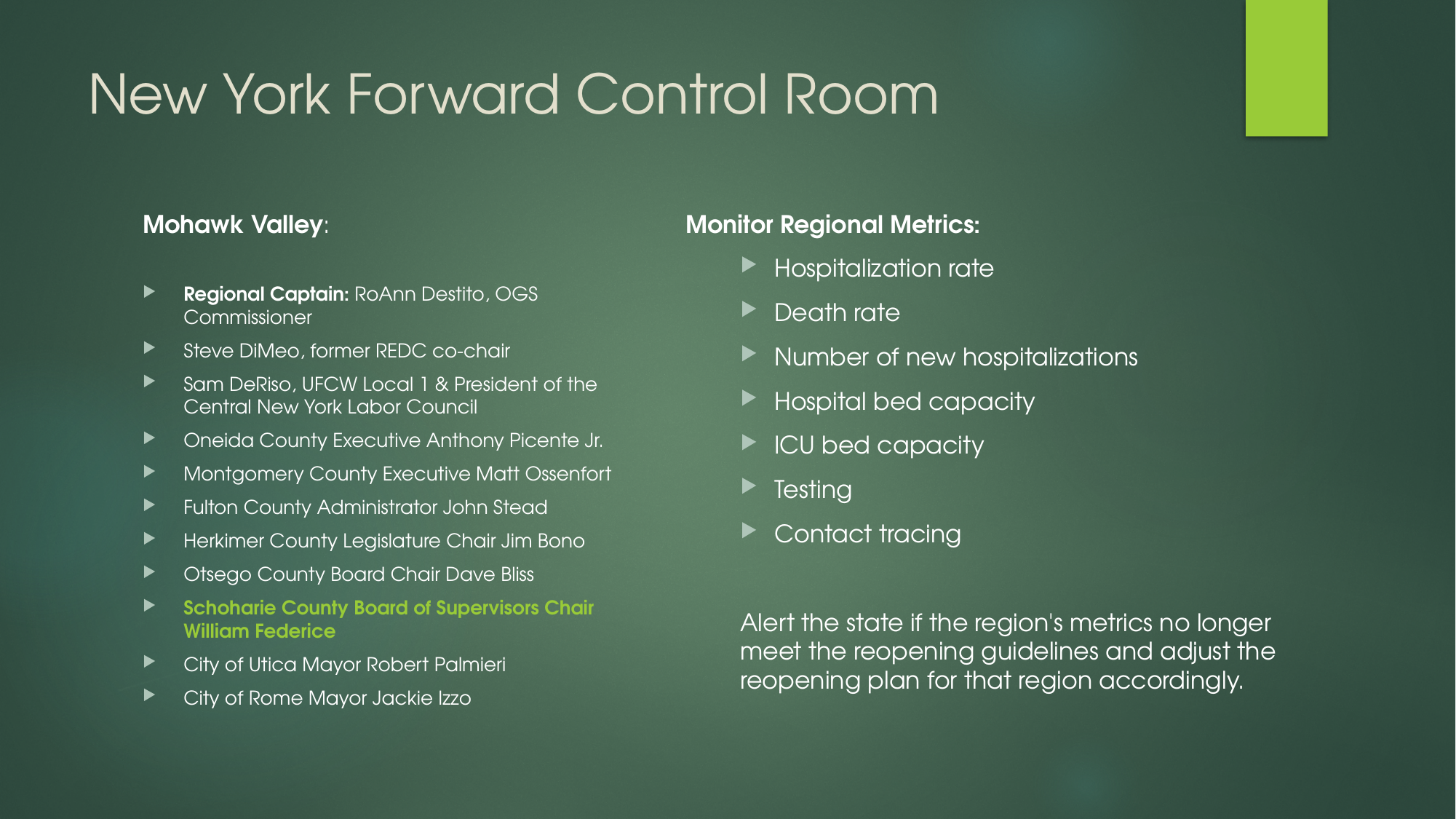

# New York Forward Control Room
Mohawk Valley:

Regional Captain: RoAnn Destito, OGS Commissioner
Steve DiMeo, former REDC co-chair
Sam DeRiso, UFCW Local 1 & President of the Central New York Labor Council
Oneida County Executive Anthony Picente Jr.
Montgomery County Executive Matt Ossenfort
Fulton County Administrator John Stead
Herkimer County Legislature Chair Jim Bono
Otsego County Board Chair Dave Bliss
Schoharie County Board of Supervisors Chair William Federice
City of Utica Mayor Robert Palmieri
City of Rome Mayor Jackie Izzo

Monitor Regional Metrics:
Hospitalization rate
Death rate
Number of new hospitalizations
Hospital bed capacity
ICU bed capacity
Testing
Contact tracing

Alert the state if the region's metrics no longer meet the reopening guidelines and adjust the reopening plan for that region accordingly.